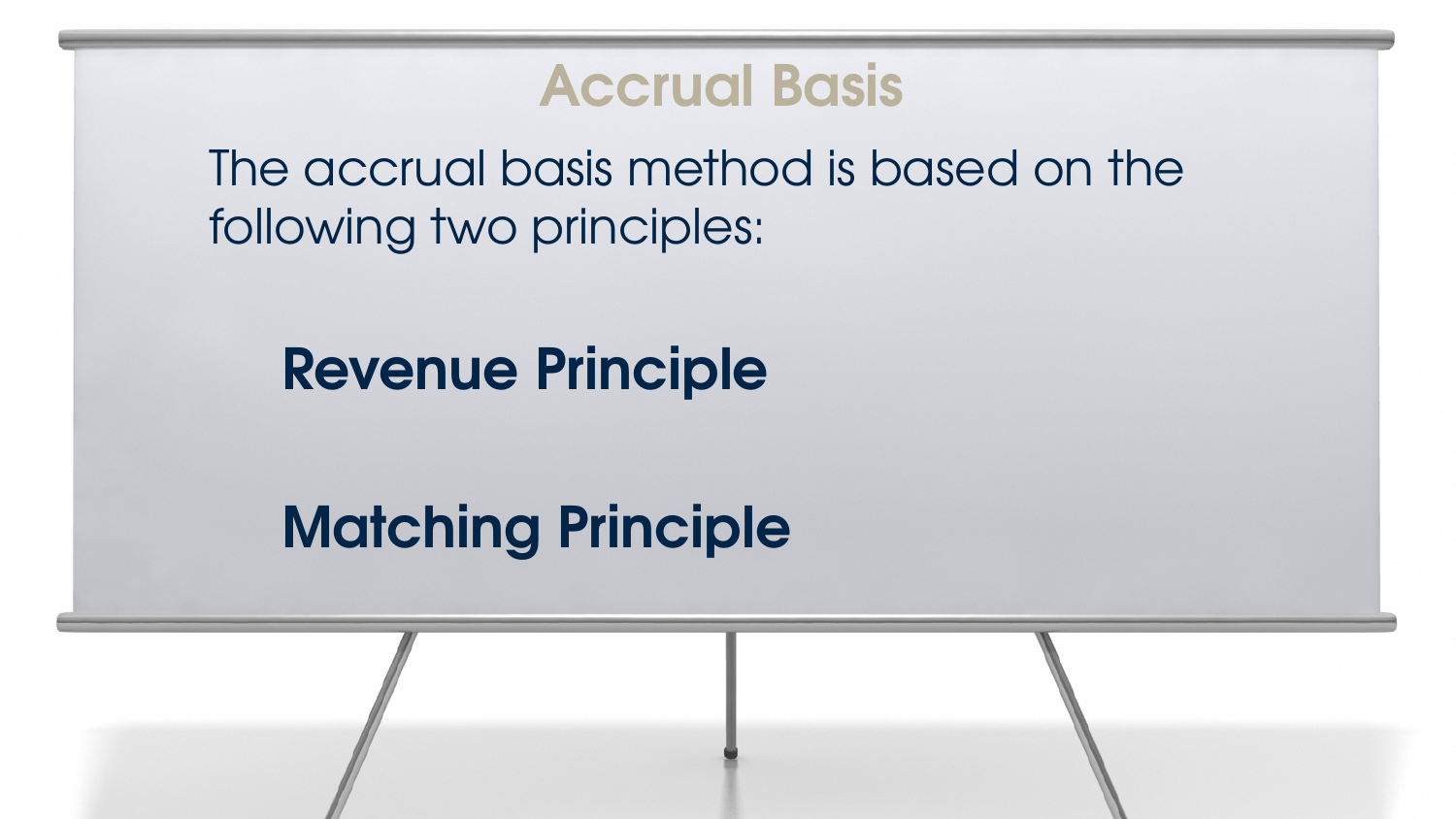

Accrual Basis
The accrual basis method is based on the following two principles:

Revenue Principle

Matching Principle